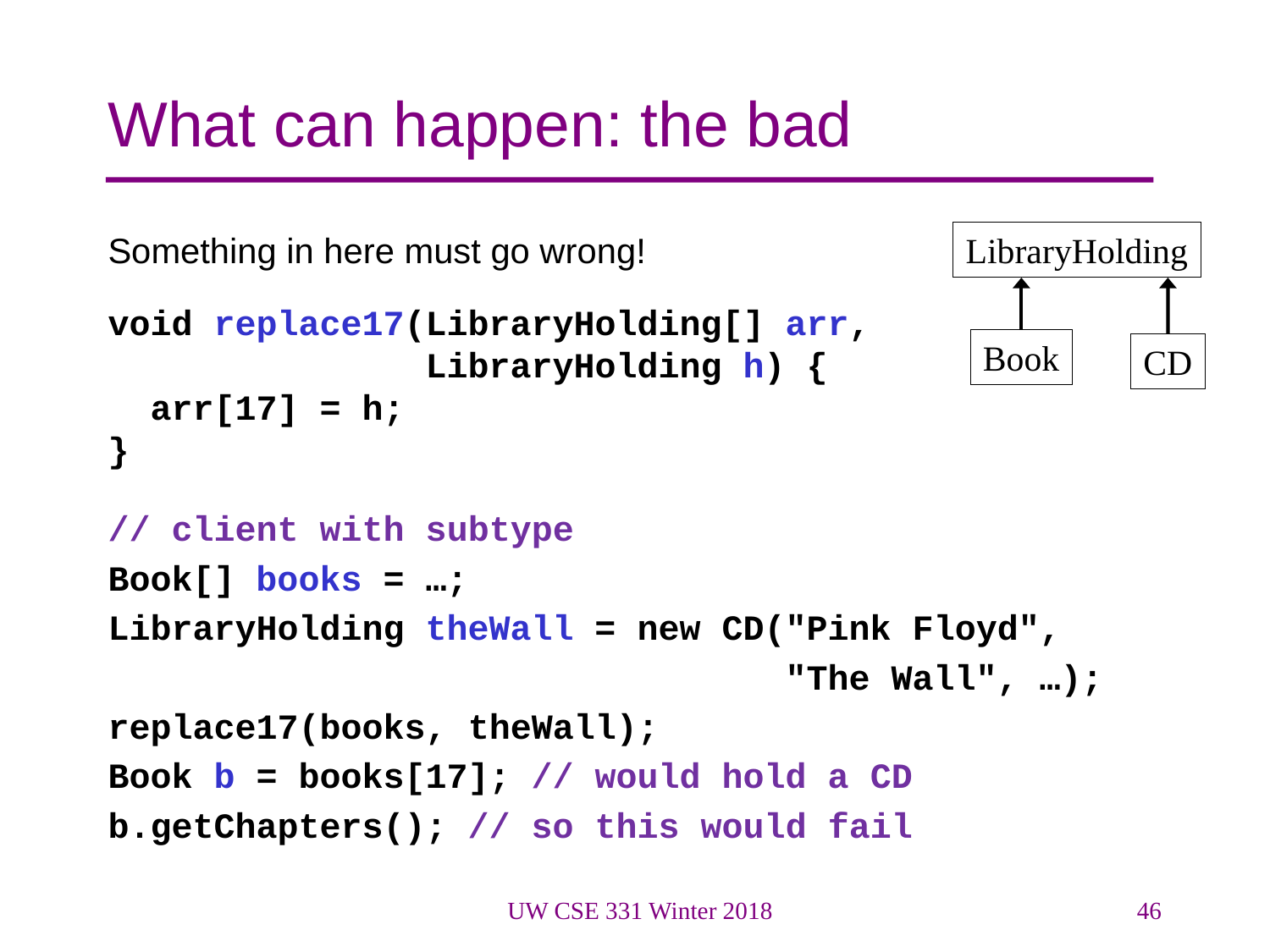

# What can happen: the bad
Something in here must go wrong!

void replace17(LibraryHolding[] arr,
               LibraryHolding h) {
  arr[17] = h;
}

// client with subtype
Book[] books = …;
LibraryHolding theWall = new CD("Pink Floyd",
                                "The Wall", …);
replace17(books, theWall);
Book b = books[17]; // would hold a CD
b.getChapters(); // so this would fail
LibraryHolding
Book
CD
UW CSE 331 Winter 2018
46